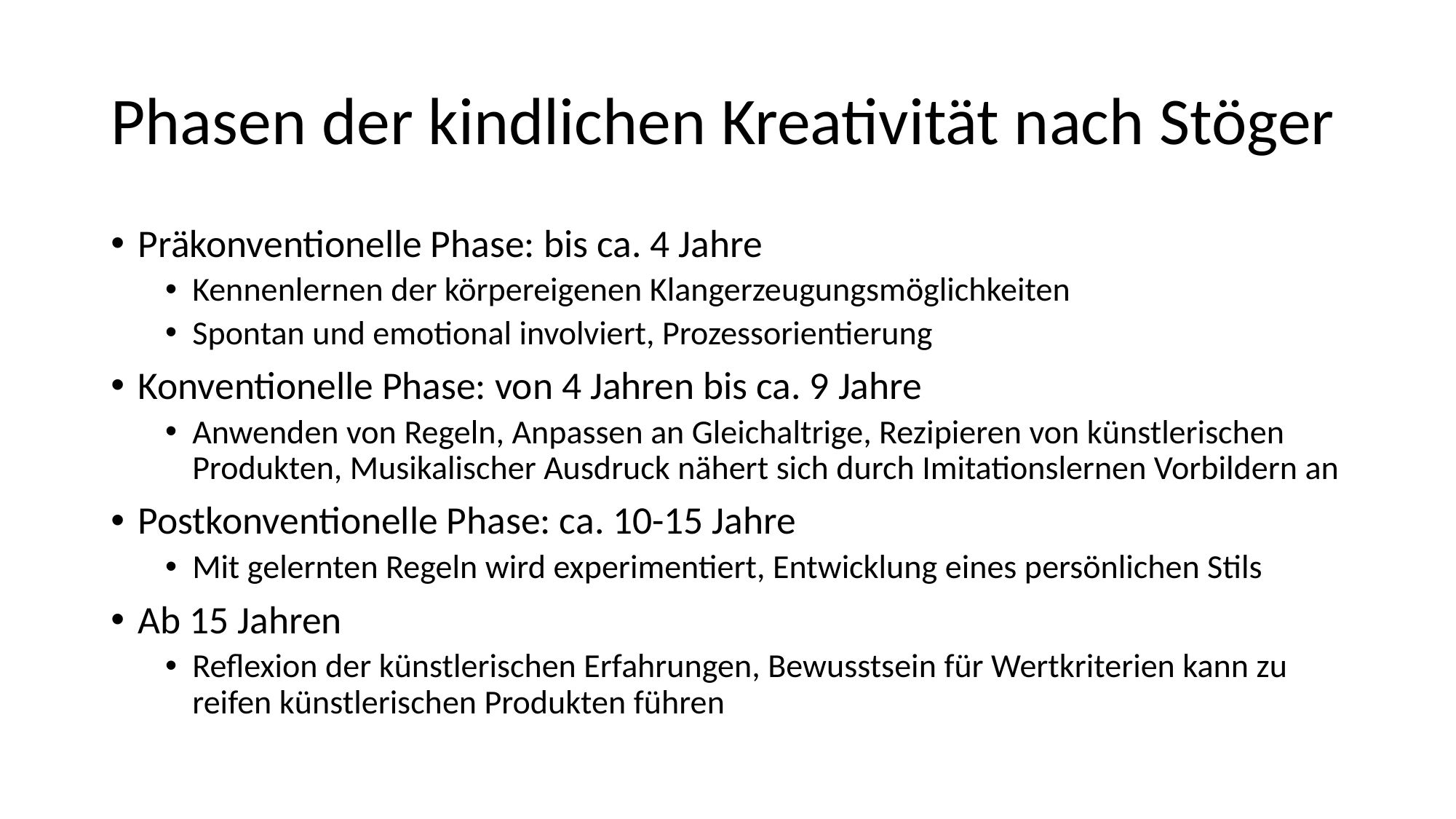

# Phasen der kindlichen Kreativität nach Stöger
Präkonventionelle Phase: bis ca. 4 Jahre
Kennenlernen der körpereigenen Klangerzeugungsmöglichkeiten
Spontan und emotional involviert, Prozessorientierung
Konventionelle Phase: von 4 Jahren bis ca. 9 Jahre
Anwenden von Regeln, Anpassen an Gleichaltrige, Rezipieren von künstlerischen Produkten, Musikalischer Ausdruck nähert sich durch Imitationslernen Vorbildern an
Postkonventionelle Phase: ca. 10-15 Jahre
Mit gelernten Regeln wird experimentiert, Entwicklung eines persönlichen Stils
Ab 15 Jahren
Reflexion der künstlerischen Erfahrungen, Bewusstsein für Wertkriterien kann zu reifen künstlerischen Produkten führen